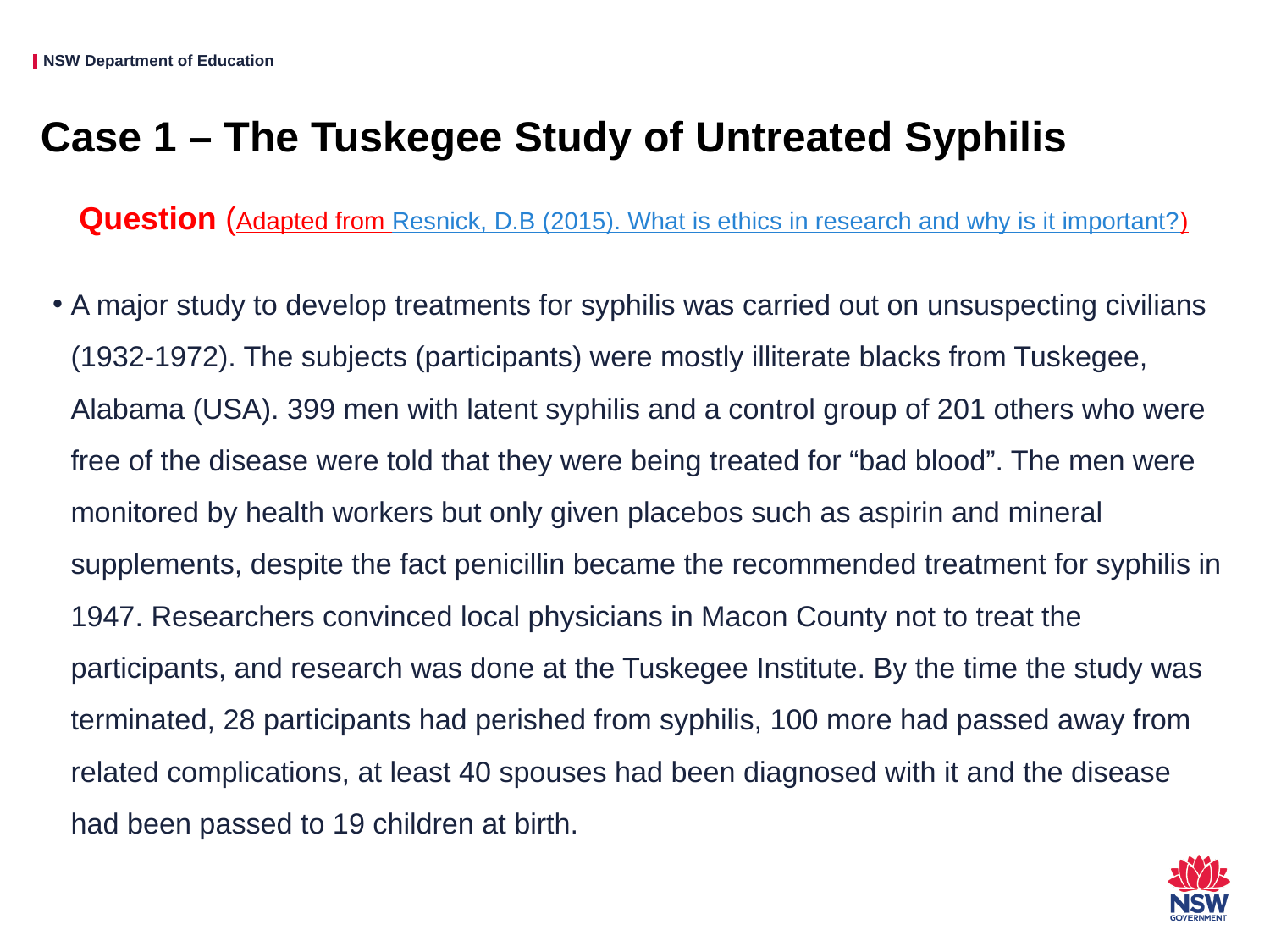

# Case 1 – The Tuskegee Study of Untreated Syphilis
Question (Adapted from Resnick, D.B (2015). What is ethics in research and why is it important?)
A major study to develop treatments for syphilis was carried out on unsuspecting civilians (1932-1972). The subjects (participants) were mostly illiterate blacks from Tuskegee, Alabama (USA). 399 men with latent syphilis and a control group of 201 others who were free of the disease were told that they were being treated for “bad blood”. The men were monitored by health workers but only given placebos such as aspirin and mineral supplements, despite the fact penicillin became the recommended treatment for syphilis in 1947. Researchers convinced local physicians in Macon County not to treat the participants, and research was done at the Tuskegee Institute. By the time the study was terminated, 28 participants had perished from syphilis, 100 more had passed away from related complications, at least 40 spouses had been diagnosed with it and the disease had been passed to 19 children at birth.